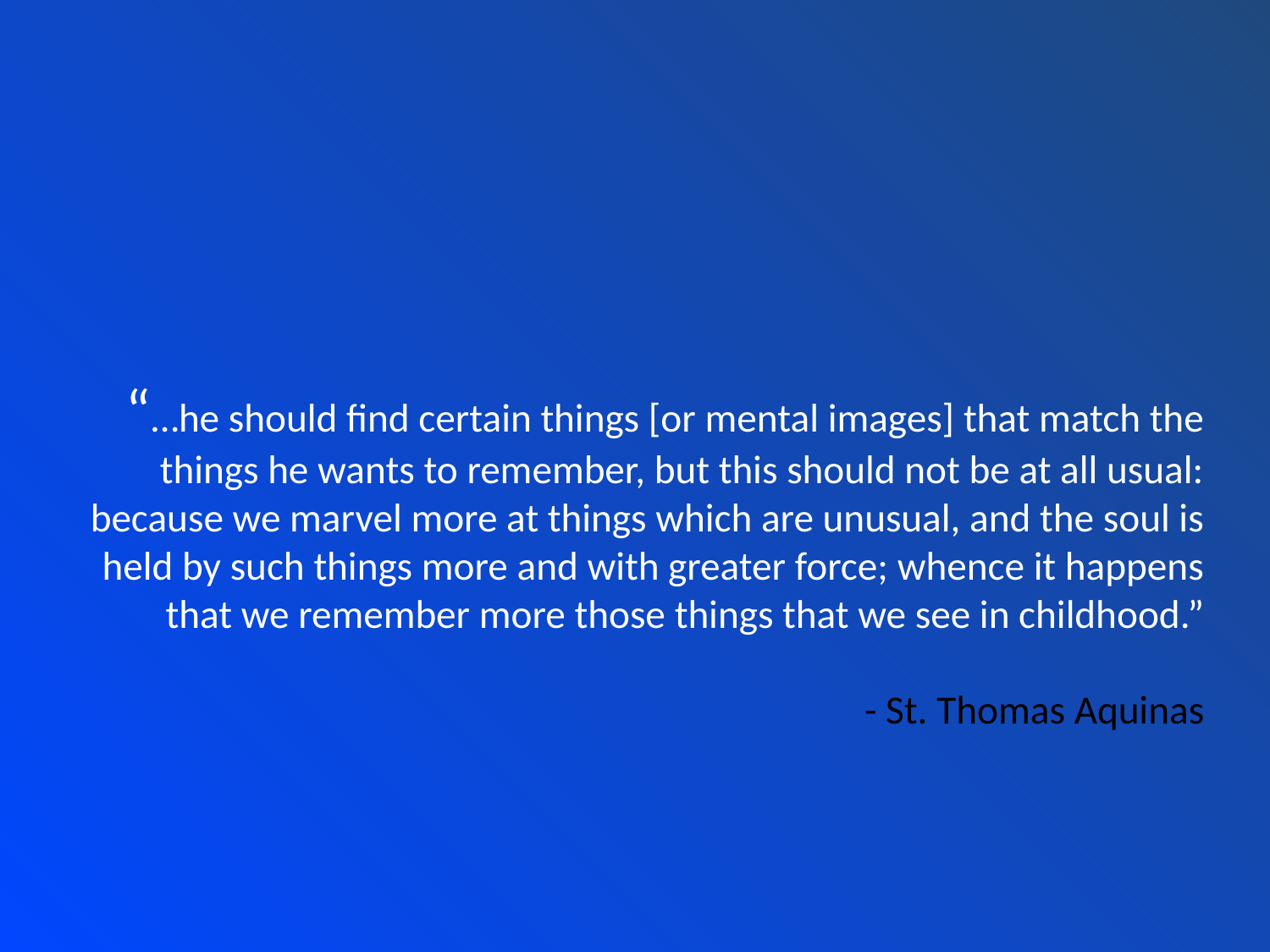

# “…he should find certain things [or mental images] that match the things he wants to remember, but this should not be at all usual: because we marvel more at things which are unusual, and the soul is held by such things more and with greater force; whence it happens that we remember more those things that we see in childhood.” - St. Thomas Aquinas